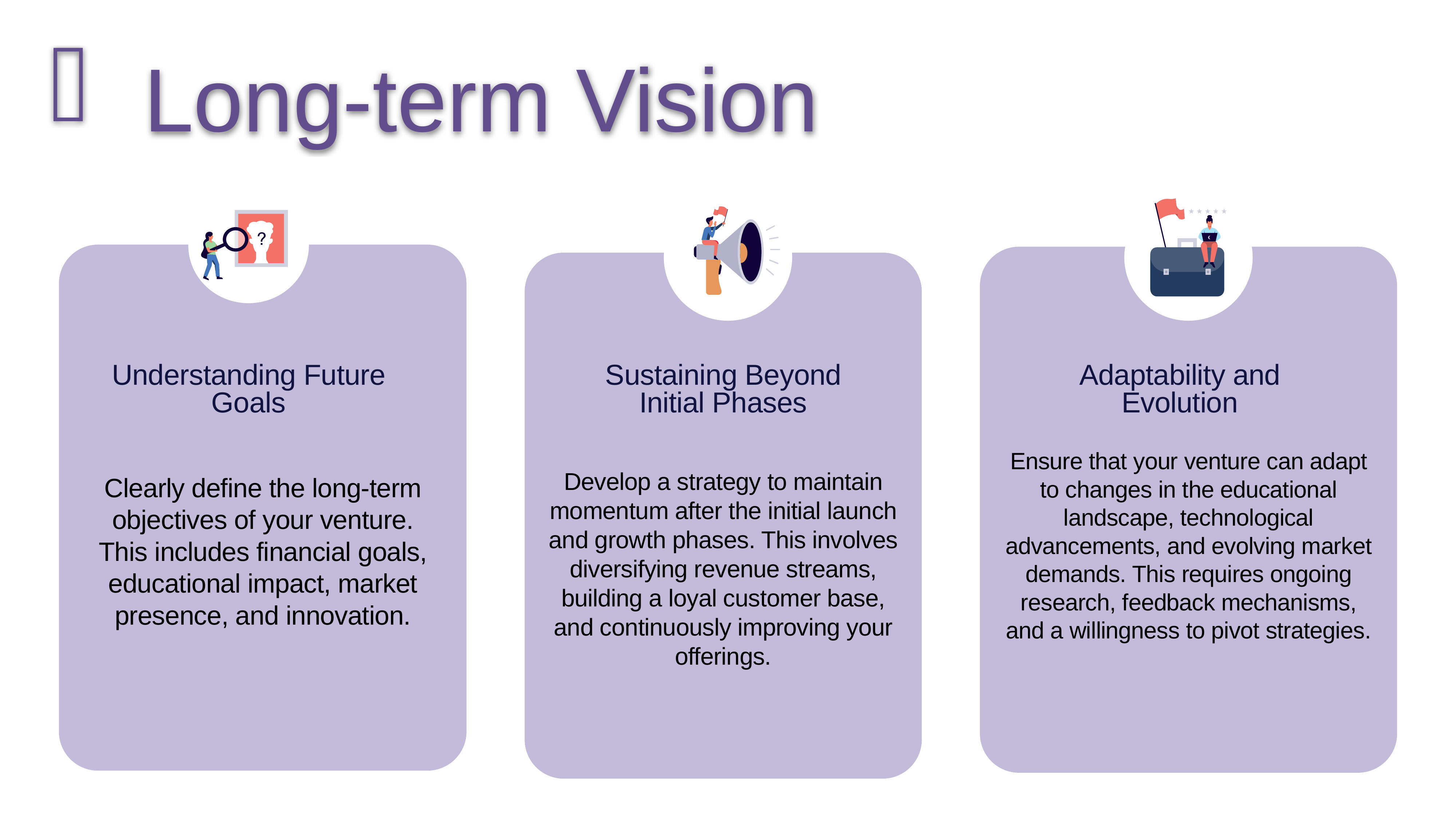

Long-term Vision

Understanding Future Goals
Sustaining Beyond Initial Phases
Adaptability and Evolution
Ensure that your venture can adapt to changes in the educational landscape, technological advancements, and evolving market demands. This requires ongoing research, feedback mechanisms, and a willingness to pivot strategies.
Develop a strategy to maintain momentum after the initial launch and growth phases. This involves diversifying revenue streams, building a loyal customer base, and continuously improving your offerings.
Clearly define the long-term objectives of your venture. This includes financial goals, educational impact, market presence, and innovation.